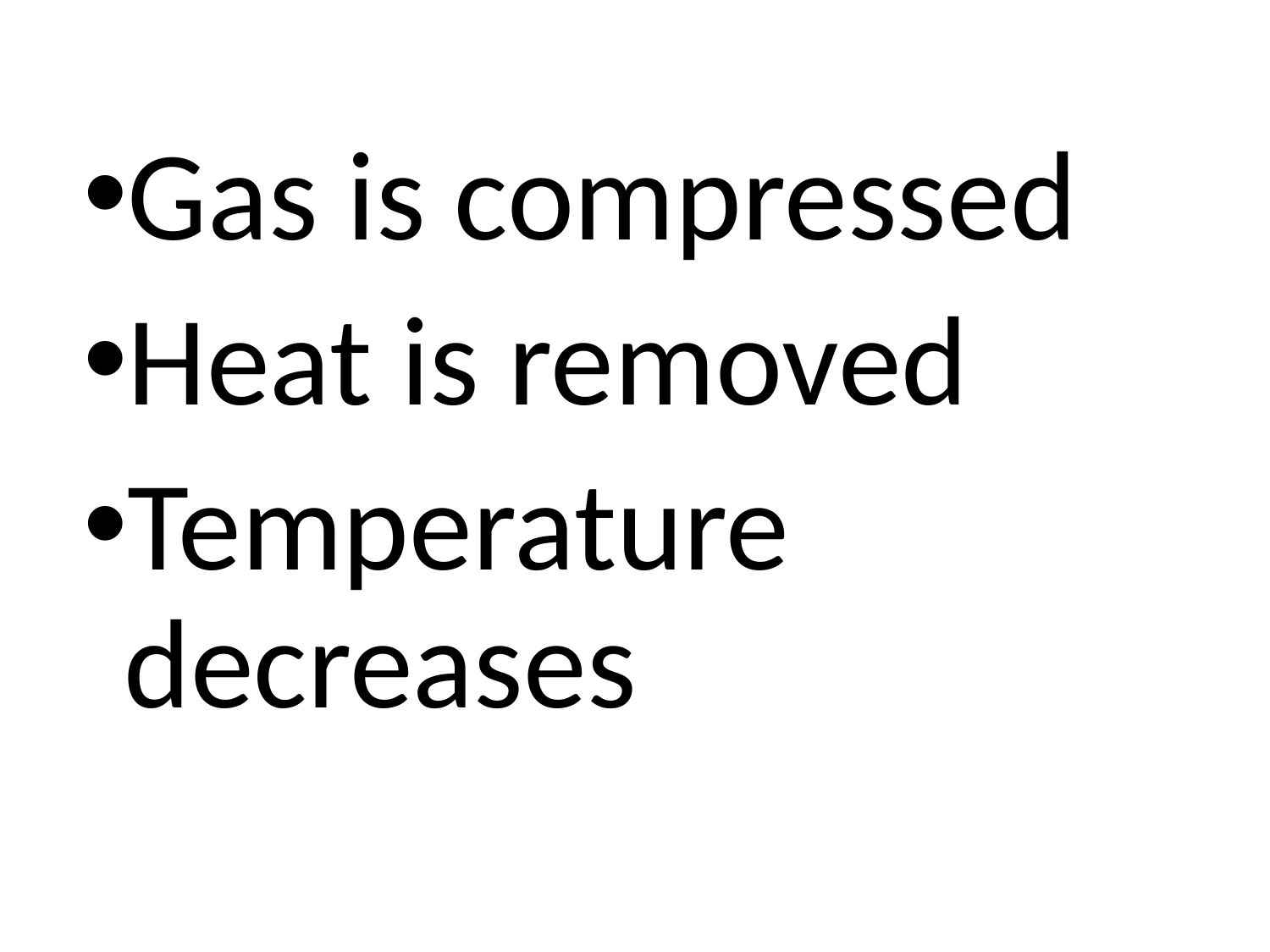

Gas is compressed
Heat is removed
Temperature decreases